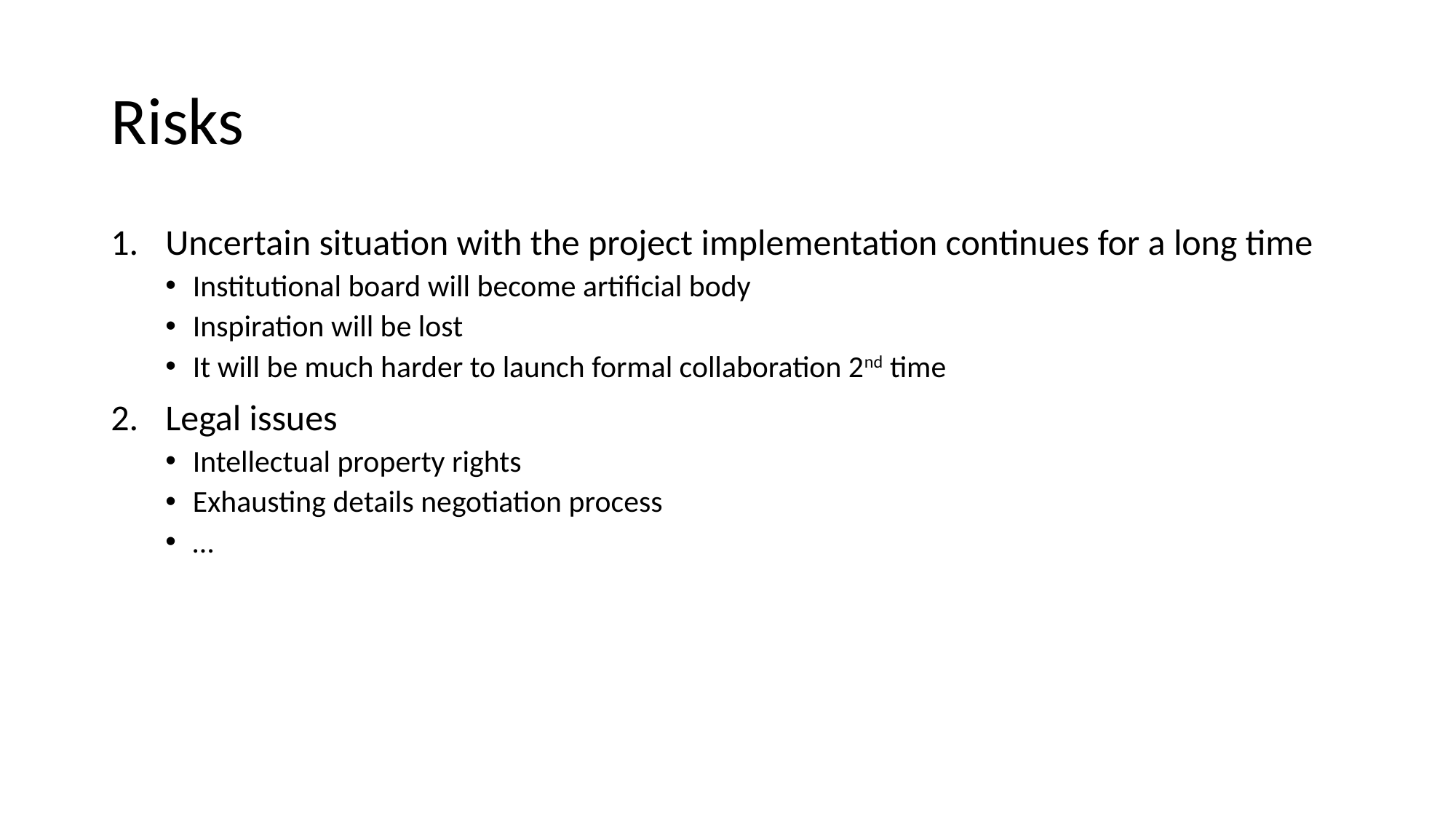

# Risks
Uncertain situation with the project implementation continues for a long time
Institutional board will become artificial body
Inspiration will be lost
It will be much harder to launch formal collaboration 2nd time
Legal issues
Intellectual property rights
Exhausting details negotiation process
…